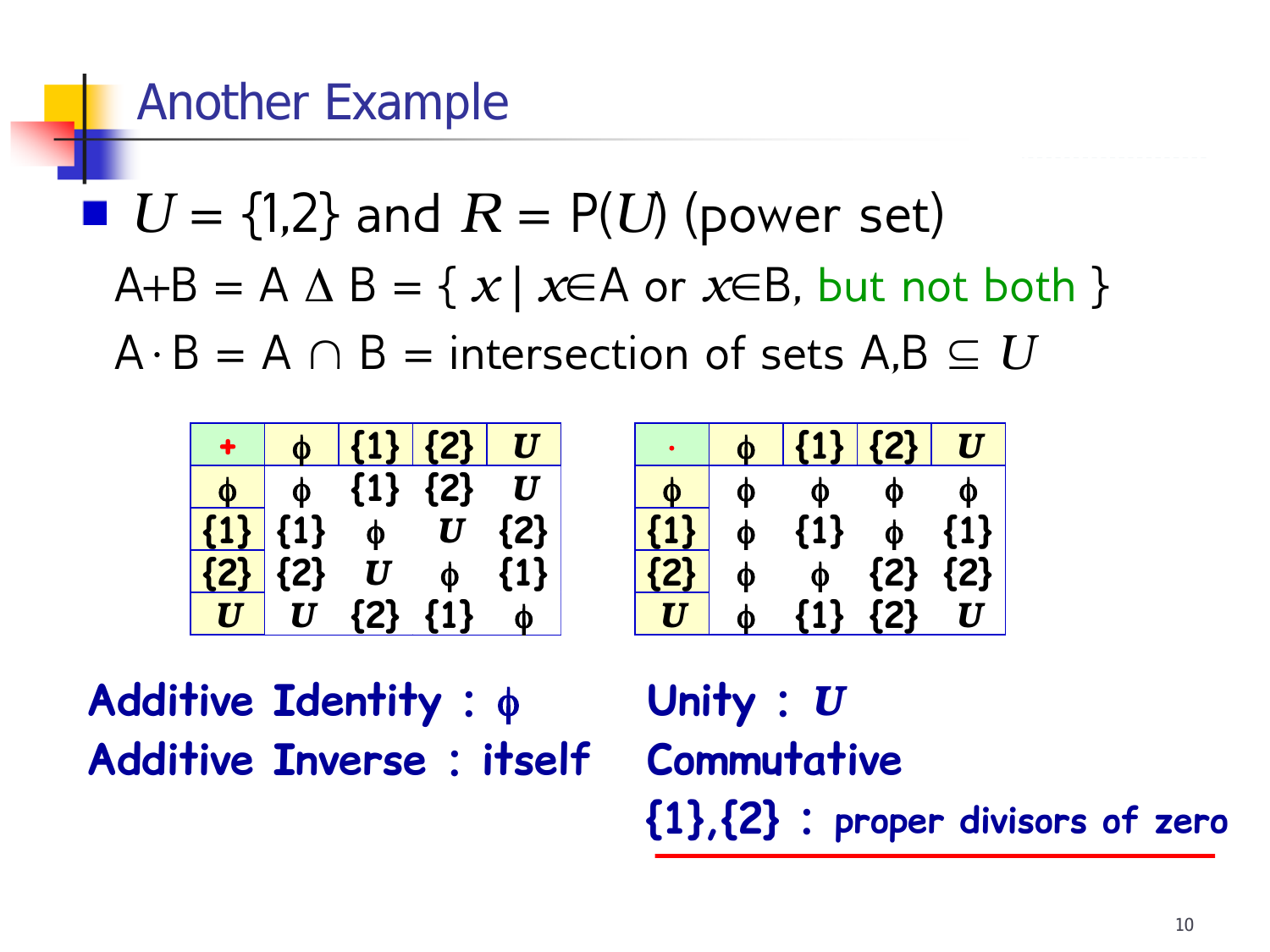

Another Example
 U = {1,2} and R = P(U) (power set)
A+B = A Δ B = { x | x∈A or x∈B, but not both }
A⋅B = A ∩ B = intersection of sets A,B ⊆ U
+
φ
{1}
{2}
U
φ

φ
{1}
{2}
U
{1}
{1}
φ
U
{2}
{2}
{2}
U
φ
{1}
U
U
{2}
{1}
φ
⋅
φ
{1}
{2}
U
φ
φ

φ
φ
φ
{1}
φ
{1}
φ
{1}
{2}
φ
φ
{2}
{2}
U
φ
{1}
{2}
U
Additive Identity : φ
Additive Inverse : itself
Unity : U
Commutative
{1},{2} : proper divisors of zero

10